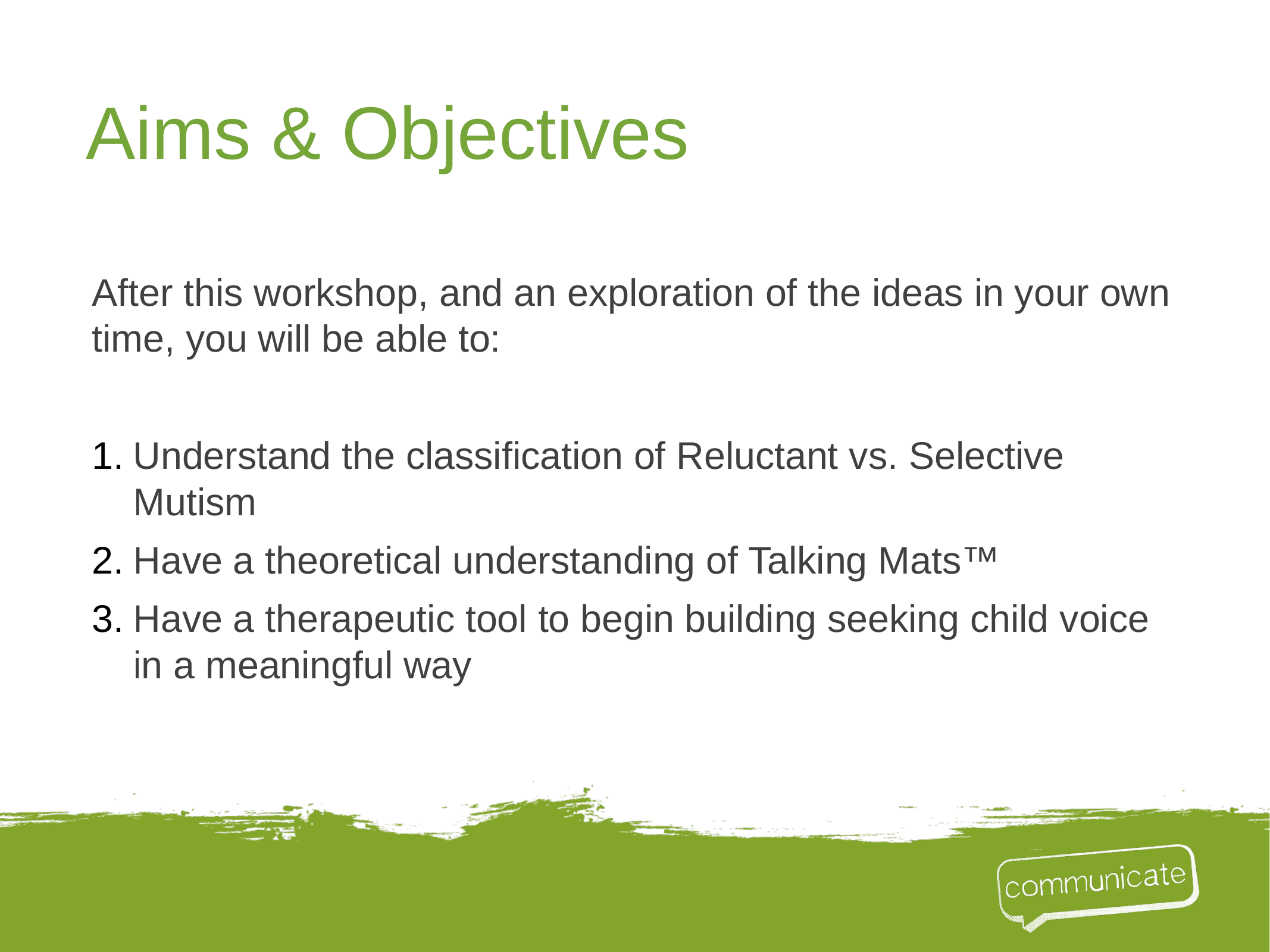

# Aims & Objectives
After this workshop, and an exploration of the ideas in your own time, you will be able to:

Understand the classification of Reluctant vs. Selective Mutism
Have a theoretical understanding of Talking Mats™
Have a therapeutic tool to begin building seeking child voice in a meaningful way